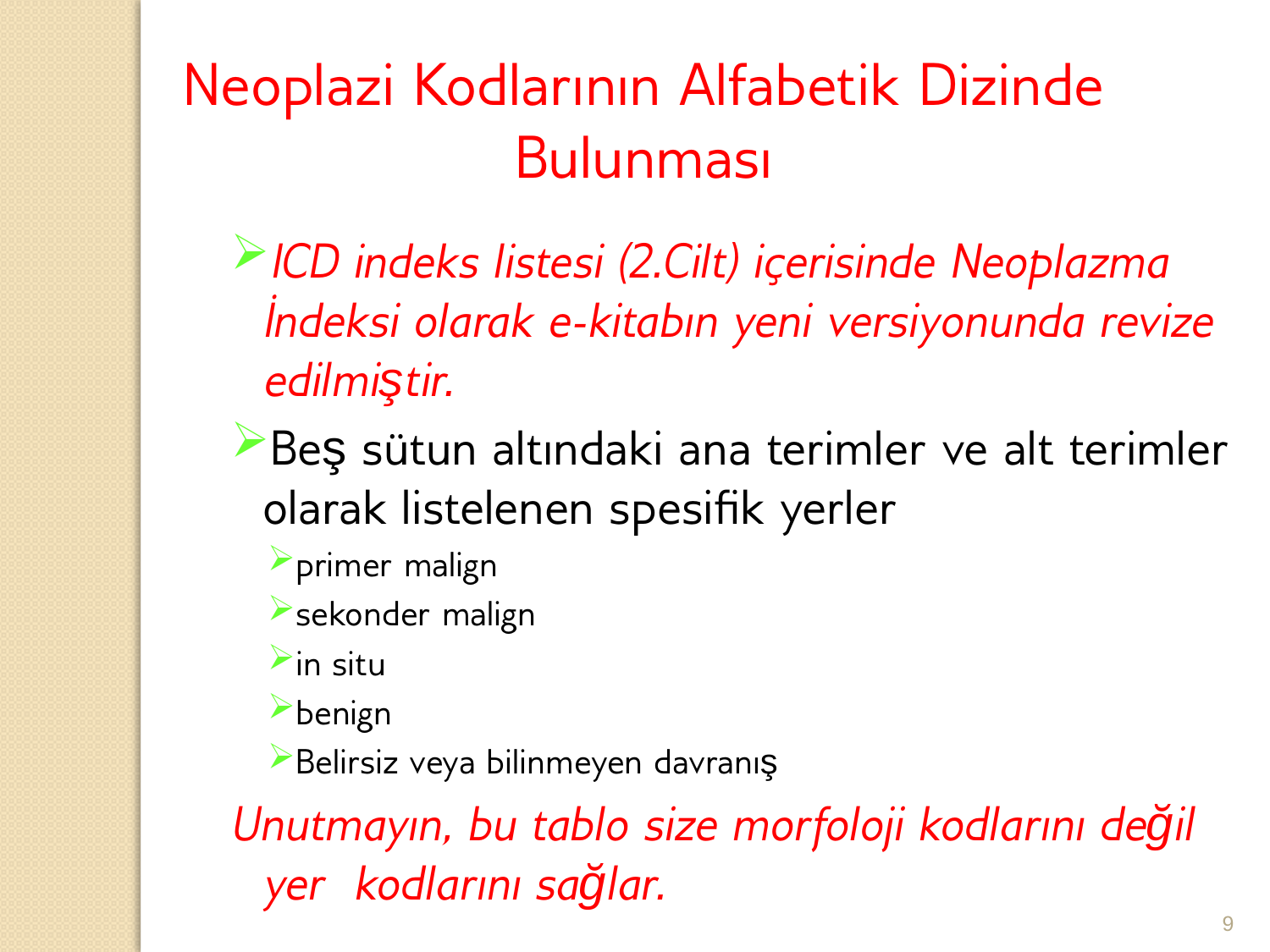

Neoplazi Kodlarının Alfabetik Dizinde Bulunması
ICD indeks listesi (2.Cilt) içerisinde Neoplazma İndeksi olarak e-kitabın yeni versiyonunda revize edilmiştir.
Beş sütun altındaki ana terimler ve alt terimler olarak listelenen spesifik yerler
primer malign
sekonder malign
in situ
benign
Belirsiz veya bilinmeyen davranış
Unutmayın, bu tablo size morfoloji kodlarını değil yer  kodlarını sağlar.
9